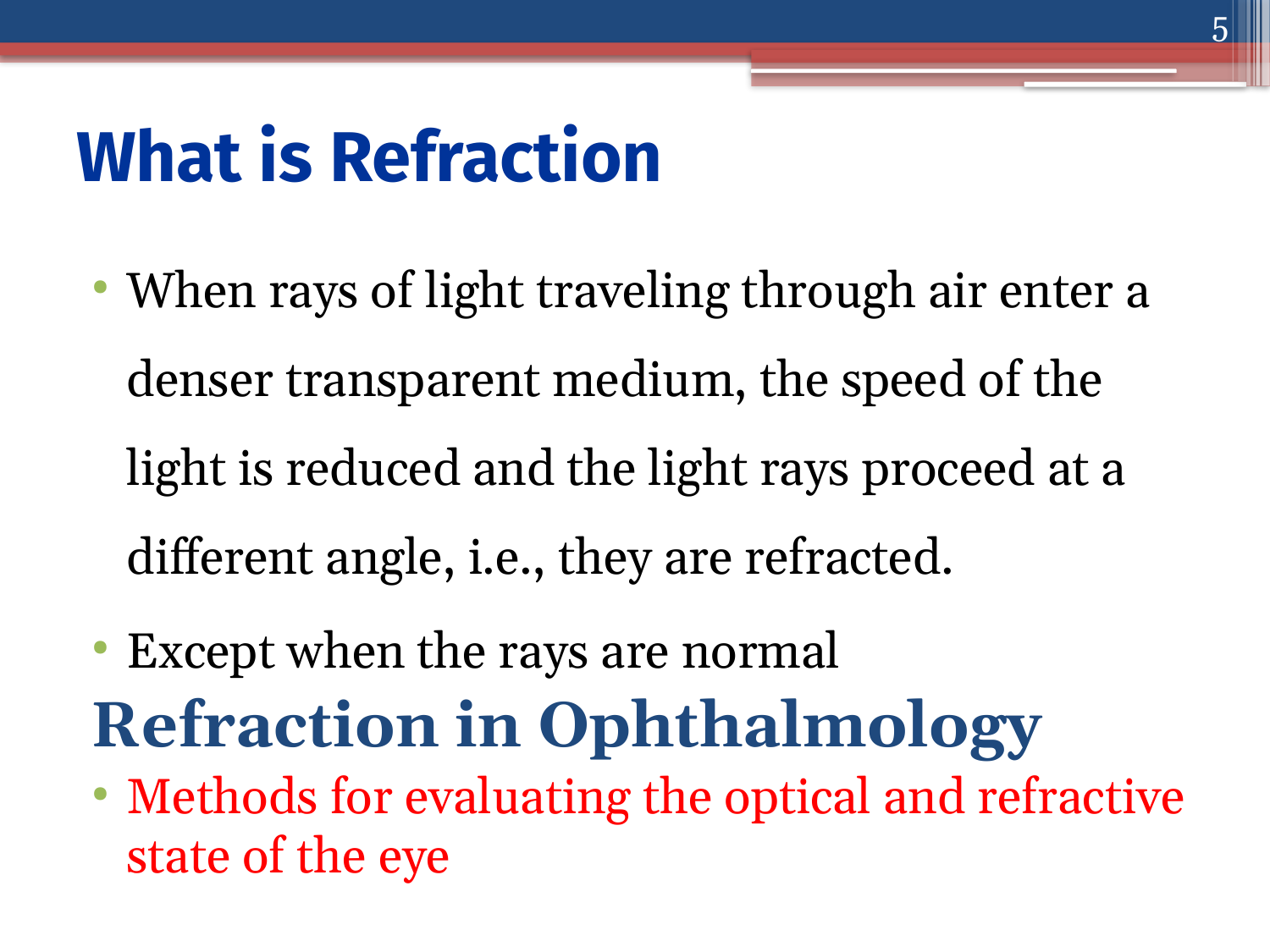

5
# What is Refraction
When rays of light traveling through air enter a denser transparent medium, the speed of the light is reduced and the light rays proceed at a different angle, i.e., they are refracted.
Except when the rays are normal
Refraction in Ophthalmology
Methods for evaluating the optical and refractive state of the eye